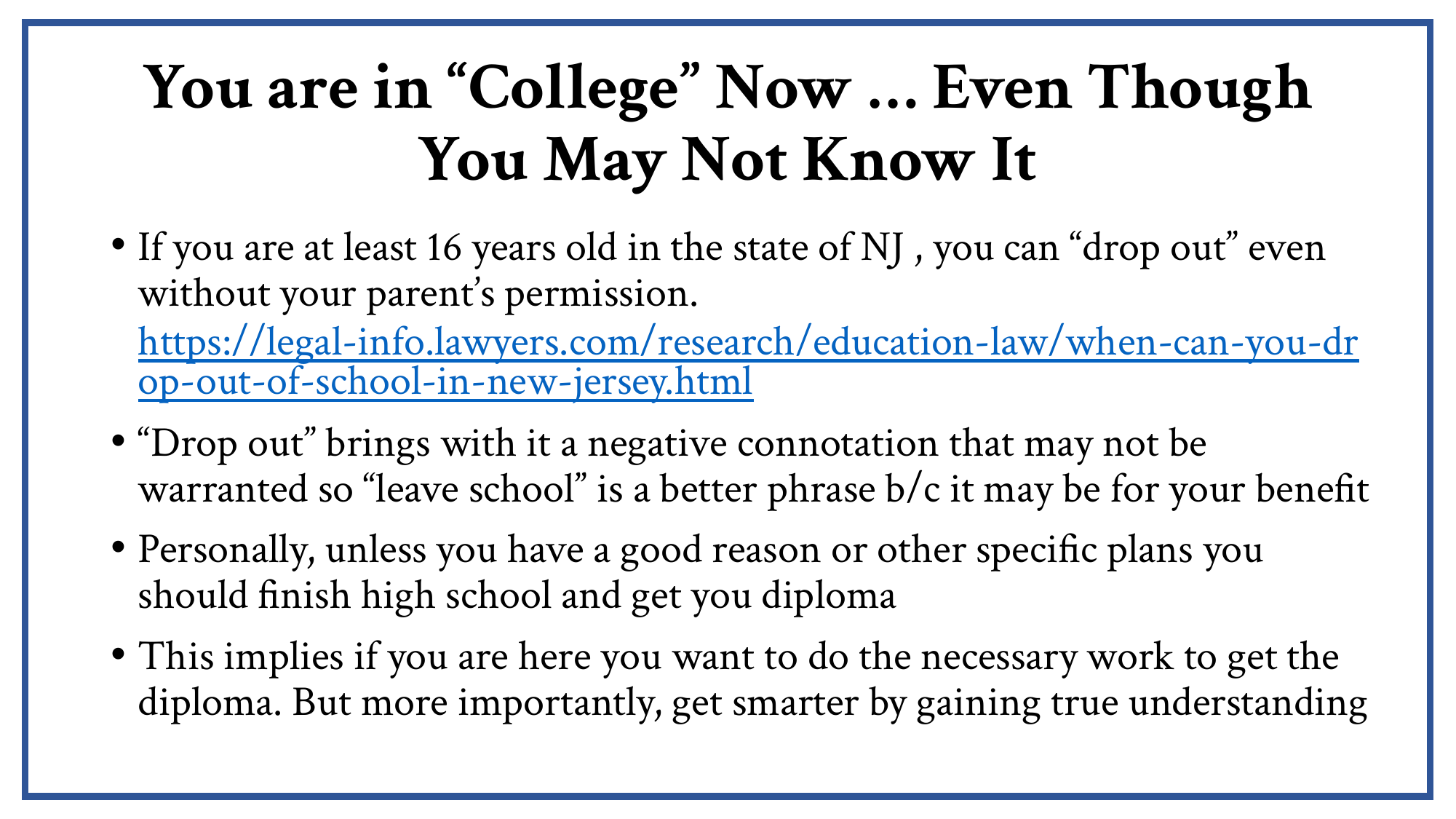

# You are in “College” Now … Even Though You May Not Know It
If you are at least 16 years old in the state of NJ , you can “drop out” even without your parent’s permission. https://legal-info.lawyers.com/research/education-law/when-can-you-drop-out-of-school-in-new-jersey.html
“Drop out” brings with it a negative connotation that may not be warranted so “leave school” is a better phrase b/c it may be for your benefit
Personally, unless you have a good reason or other specific plans you should finish high school and get you diploma
This implies if you are here you want to do the necessary work to get the diploma. But more importantly, get smarter by gaining true understanding